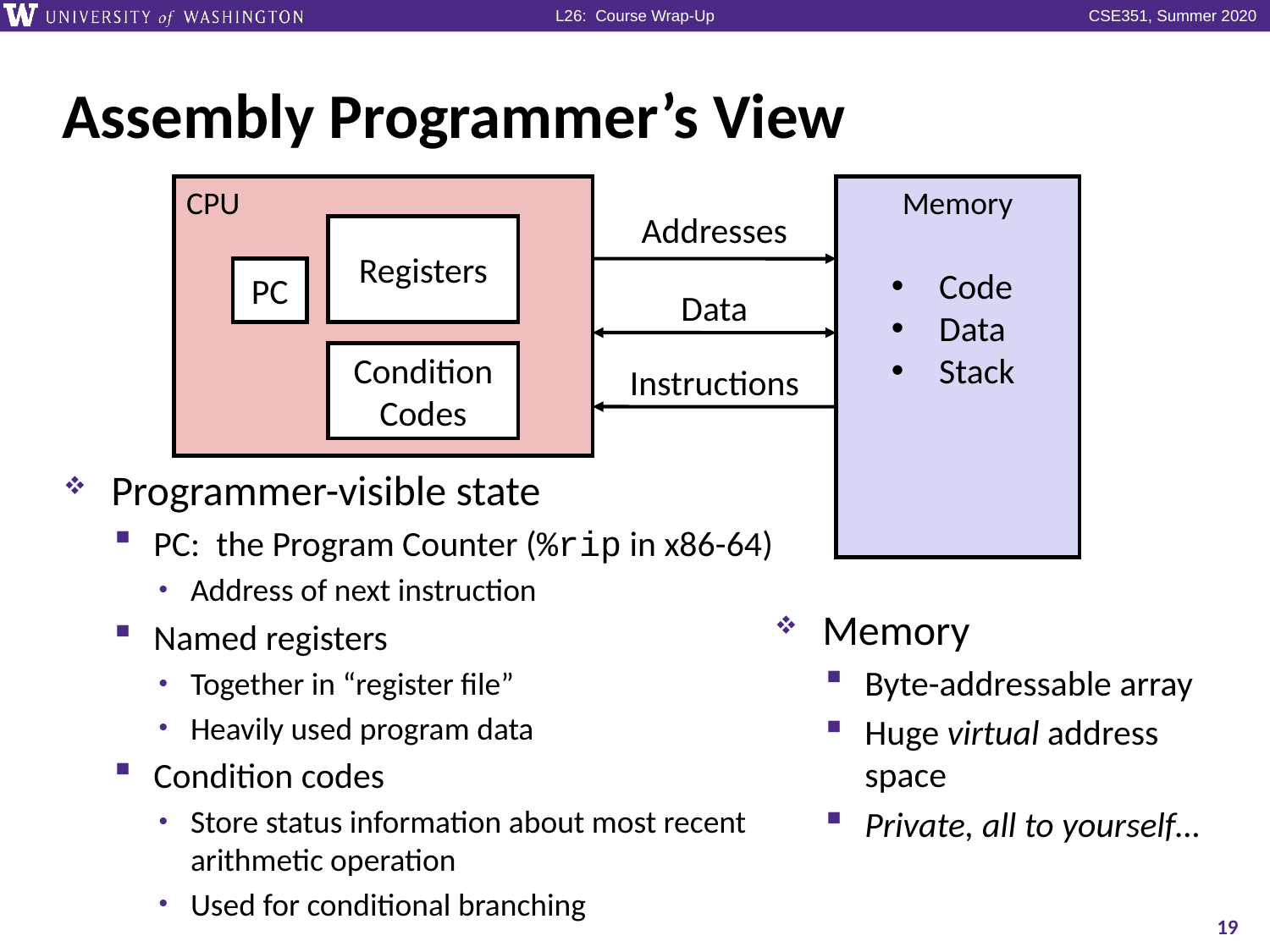

# Assembly Programmer’s View
CPU
Memory
Addresses
Registers
Code
Data
Stack
PC

Data

Condition
Codes
Instructions

Programmer-visible state
PC:  the Program Counter (%rip in x86-64)
Address of next instruction
Named registers
Together in “register file”
Heavily used program data
Condition codes
Store status information about most recent arithmetic operation
Used for conditional branching
Memory
Byte-addressable array
Huge virtual address space
Private, all to yourself…
19